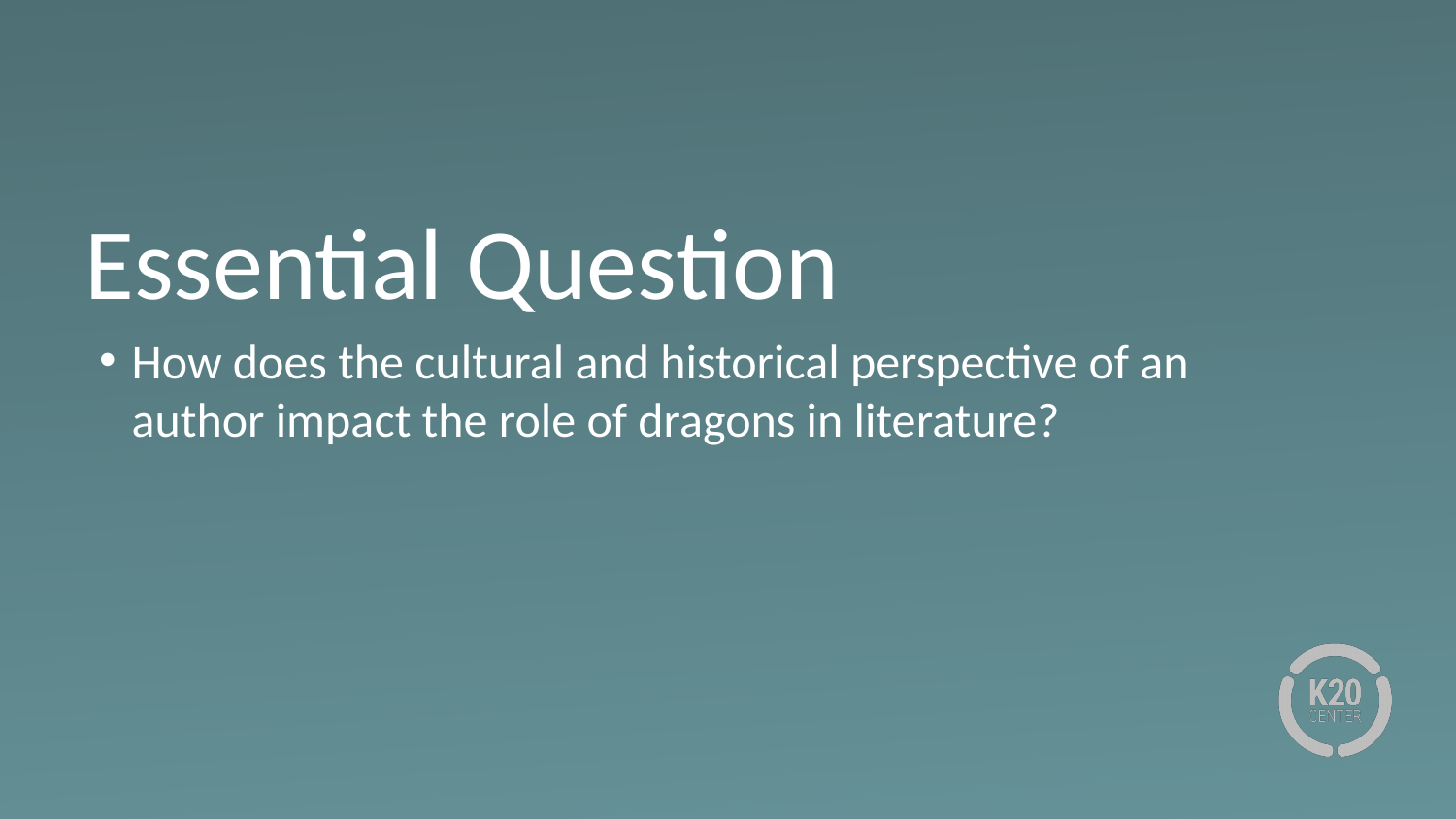

# Essential Question
How does the cultural and historical perspective of an author impact the role of dragons in literature?